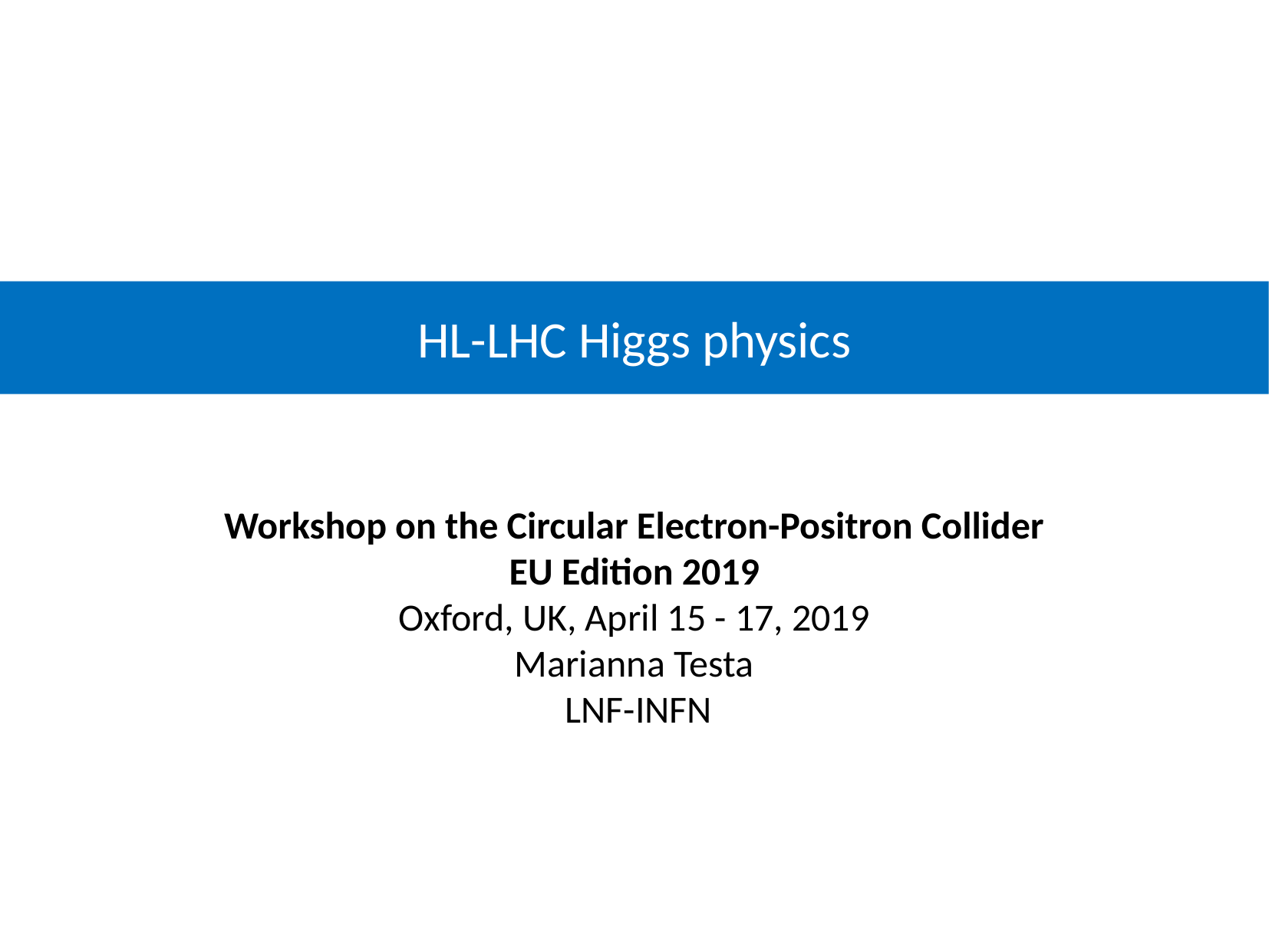

HL-LHC Higgs physics
Workshop on the Circular Electron-Positron Collider
 EU Edition 2019
Oxford, UK, April 15 - 17, 2019
Marianna Testa
 LNF-INFN